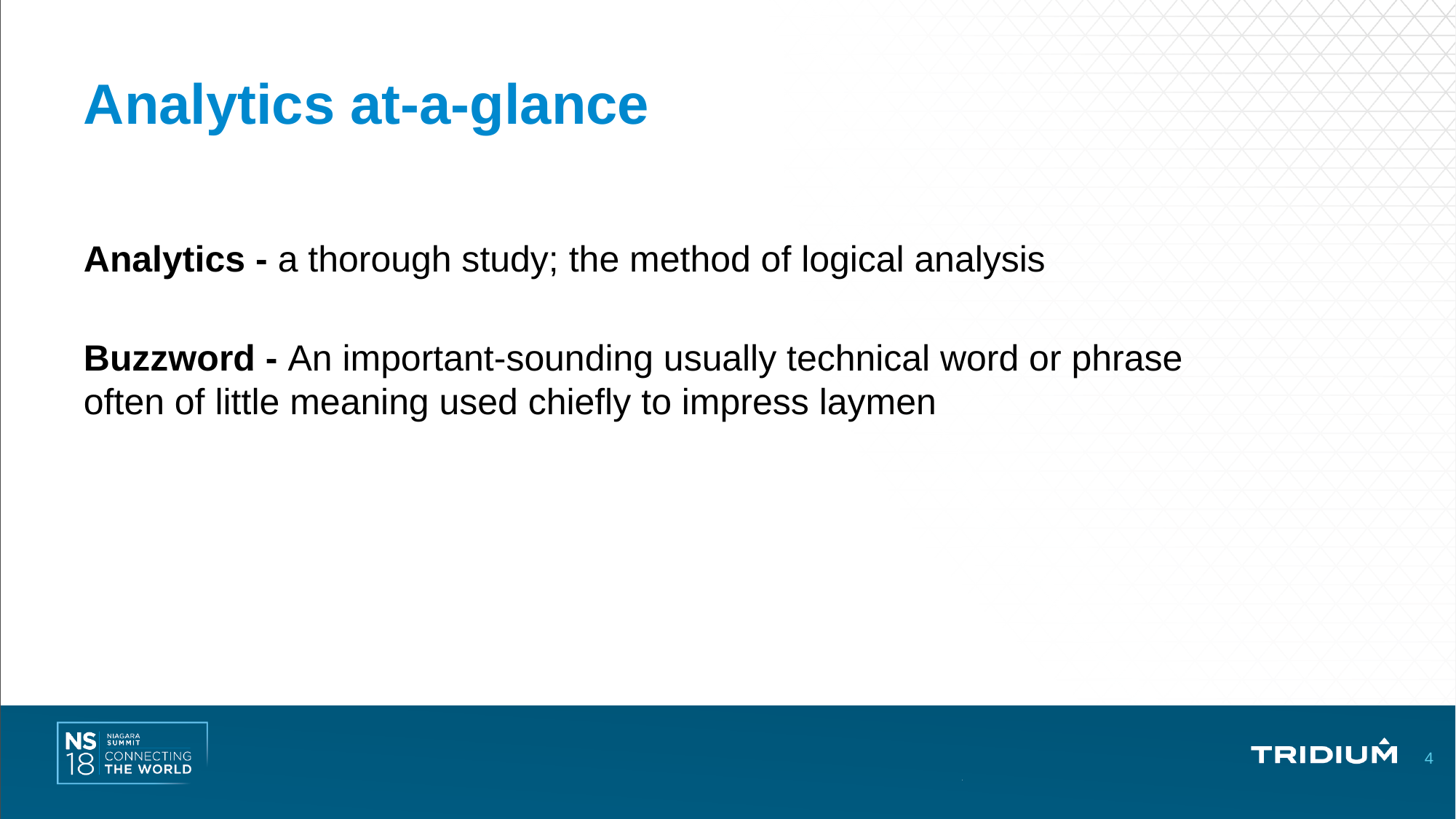

# Analytics at-a-glance

Analytics - a thorough study; the method of logical analysis

Buzzword - An important-sounding usually technical word or phrase often of little meaning used chiefly to impress laymen